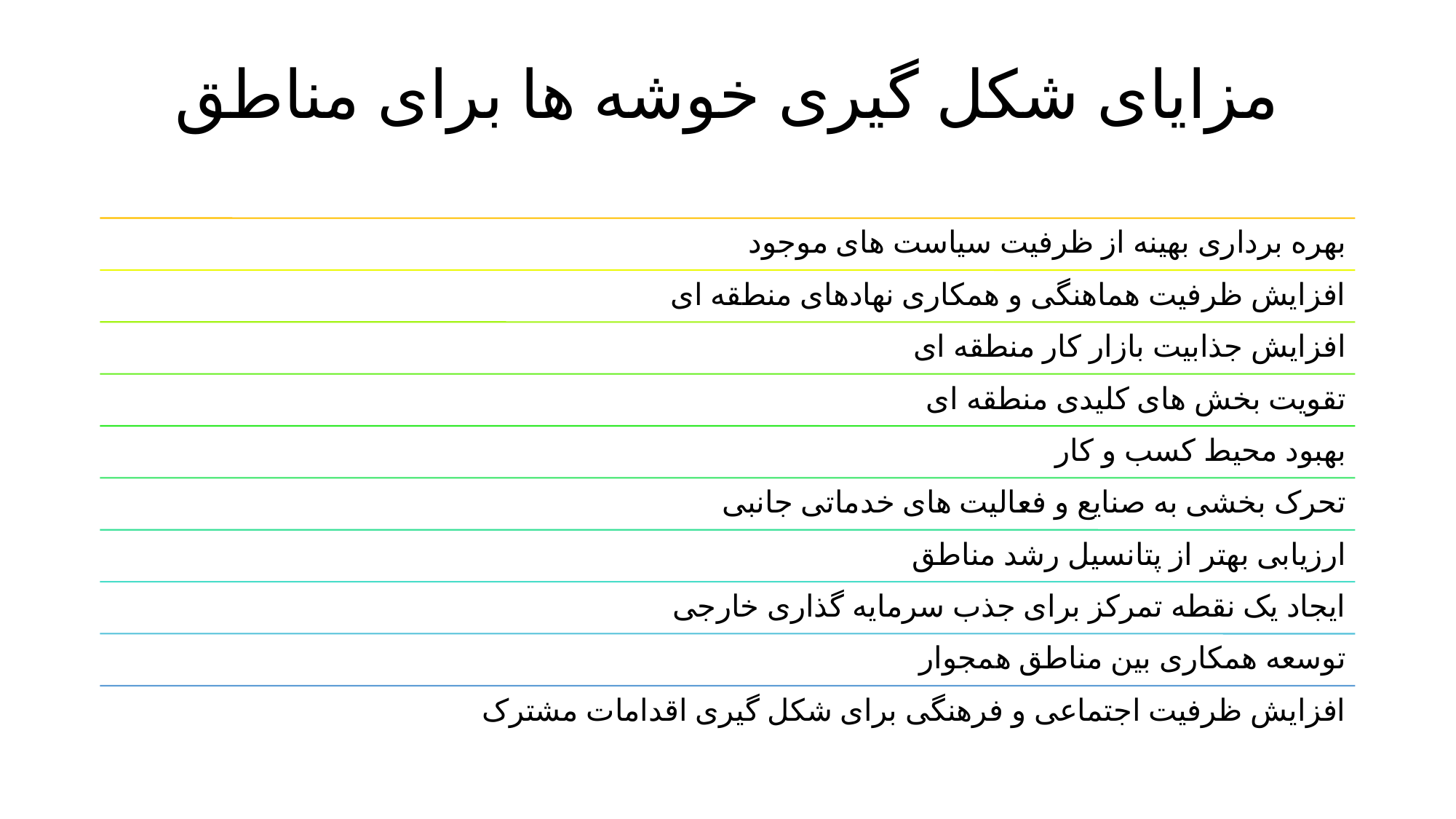

# مزایای شکل گیری خوشه ها برای مناطق
بهره برداری بهینه از ظرفیت سیاست های موجود
افزایش ظرفیت هماهنگی و همکاری نهادهای منطقه ای
افزایش جذابیت بازار کار منطقه ای
تقویت بخش های کلیدی منطقه ای
بهبود محیط کسب و کار
تحرک بخشی به صنایع و فعالیت های خدماتی جانبی
ارزیابی بهتر از پتانسیل رشد مناطق
ایجاد یک نقطه تمرکز برای جذب سرمایه گذاری خارجی
توسعه همکاری بین مناطق همجوار
افزایش ظرفیت اجتماعی و فرهنگی برای شکل گیری اقدامات مشترک